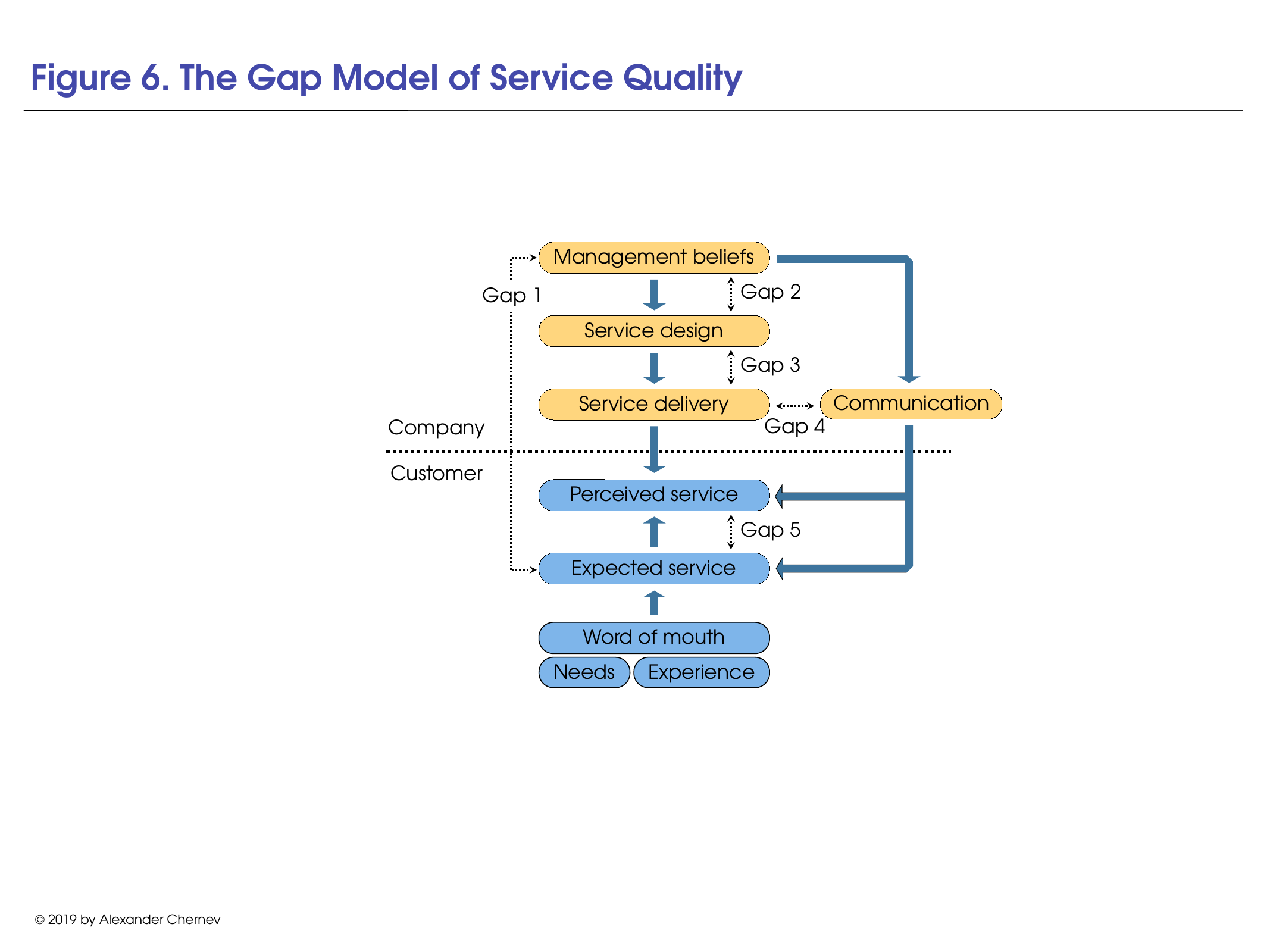

# Figure 6. The Gap Model of Service Quality

Management beliefs

Gap 2
Gap 1

Service design

Gap 3

Communication
Service delivery

Gap 4
Company

Customer
Perceived service

Gap 5

Expected service

Word of mouth
Needs
Experience